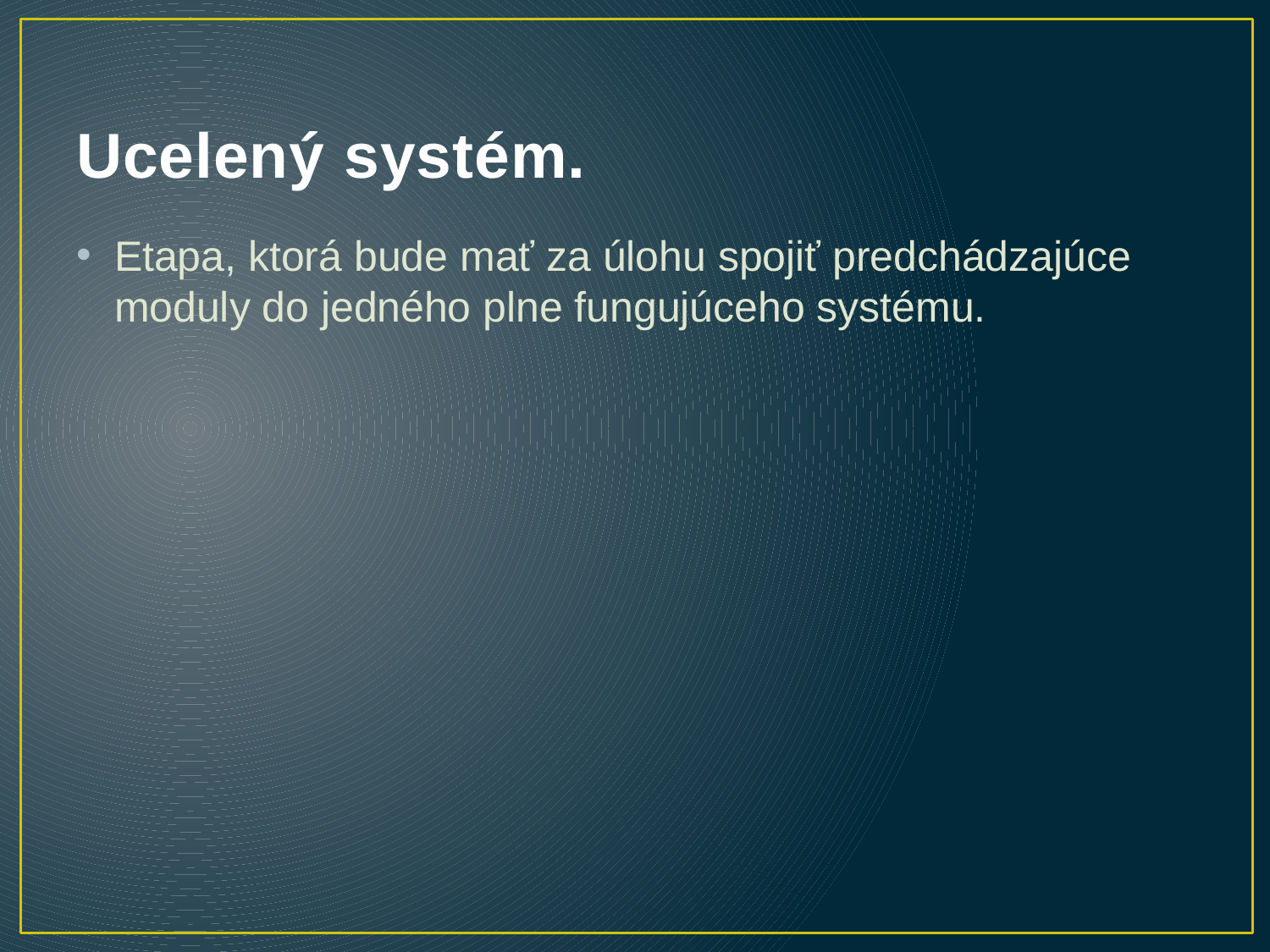

# Ucelený systém.
Etapa, ktorá bude mať za úlohu spojiť predchádzajúce moduly do jedného plne fungujúceho systému.